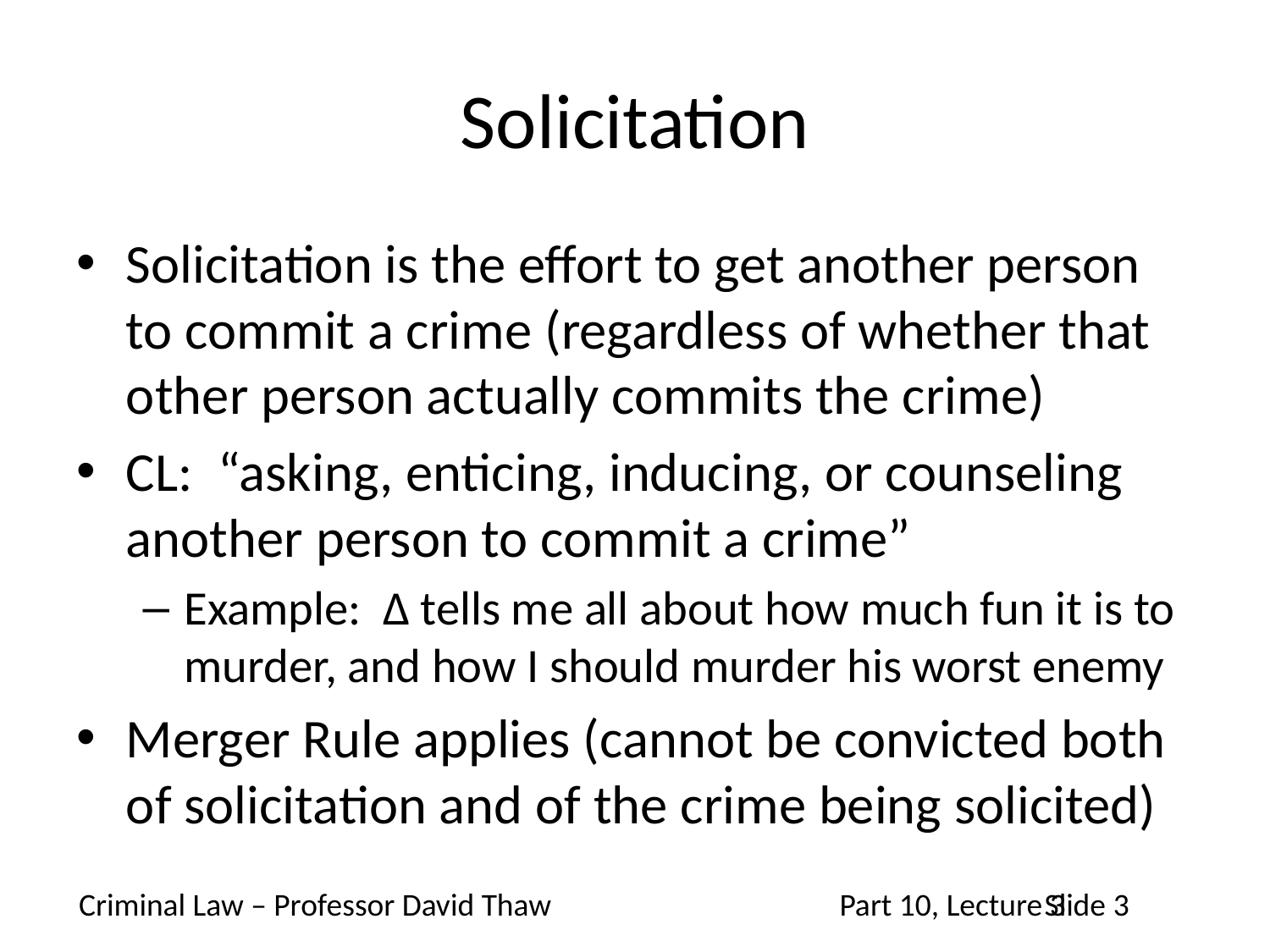

# Solicitation
Solicitation is the effort to get another person to commit a crime (regardless of whether that other person actually commits the crime)
CL:  “asking, enticing, inducing, or counseling another person to commit a crime”
Example:  Δ tells me all about how much fun it is to murder, and how I should murder his worst enemy
Merger Rule applies (cannot be convicted both of solicitation and of the crime being solicited)